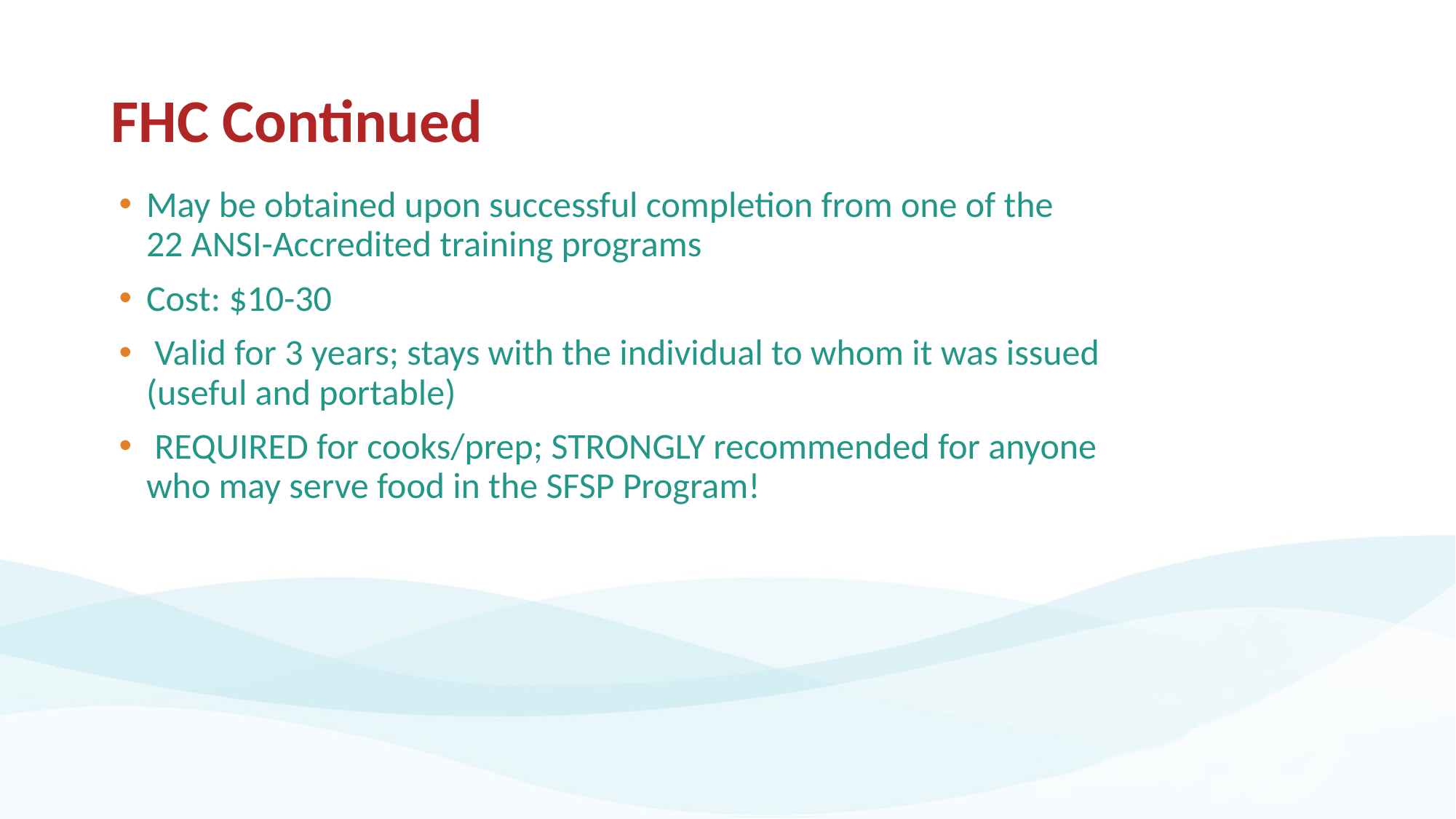

# FHC Continued
May be obtained upon successful completion from one of the 22 ANSI-Accredited training programs
Cost: $10-30
 Valid for 3 years; stays with the individual to whom it was issued (useful and portable)
 REQUIRED for cooks/prep; STRONGLY recommended for anyone who may serve food in the SFSP Program!